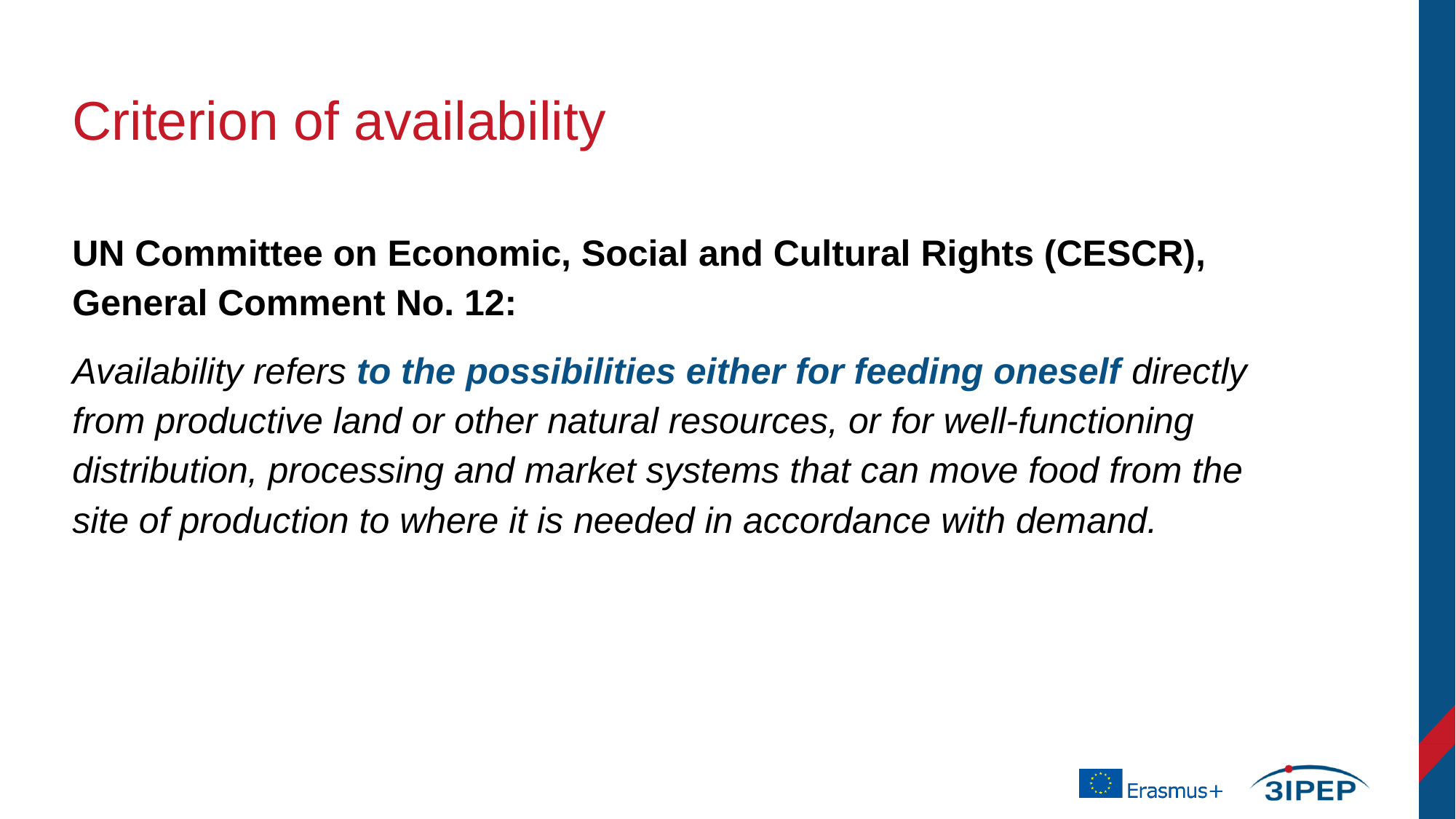

# Criterion of availability
UN Committee on Economic, Social and Cultural Rights (CESCR), General Comment No. 12:
Availability refers to the possibilities either for feeding oneself directly from productive land or other natural resources, or for well-functioning distribution, processing and market systems that can move food from the site of production to where it is needed in accordance with demand.